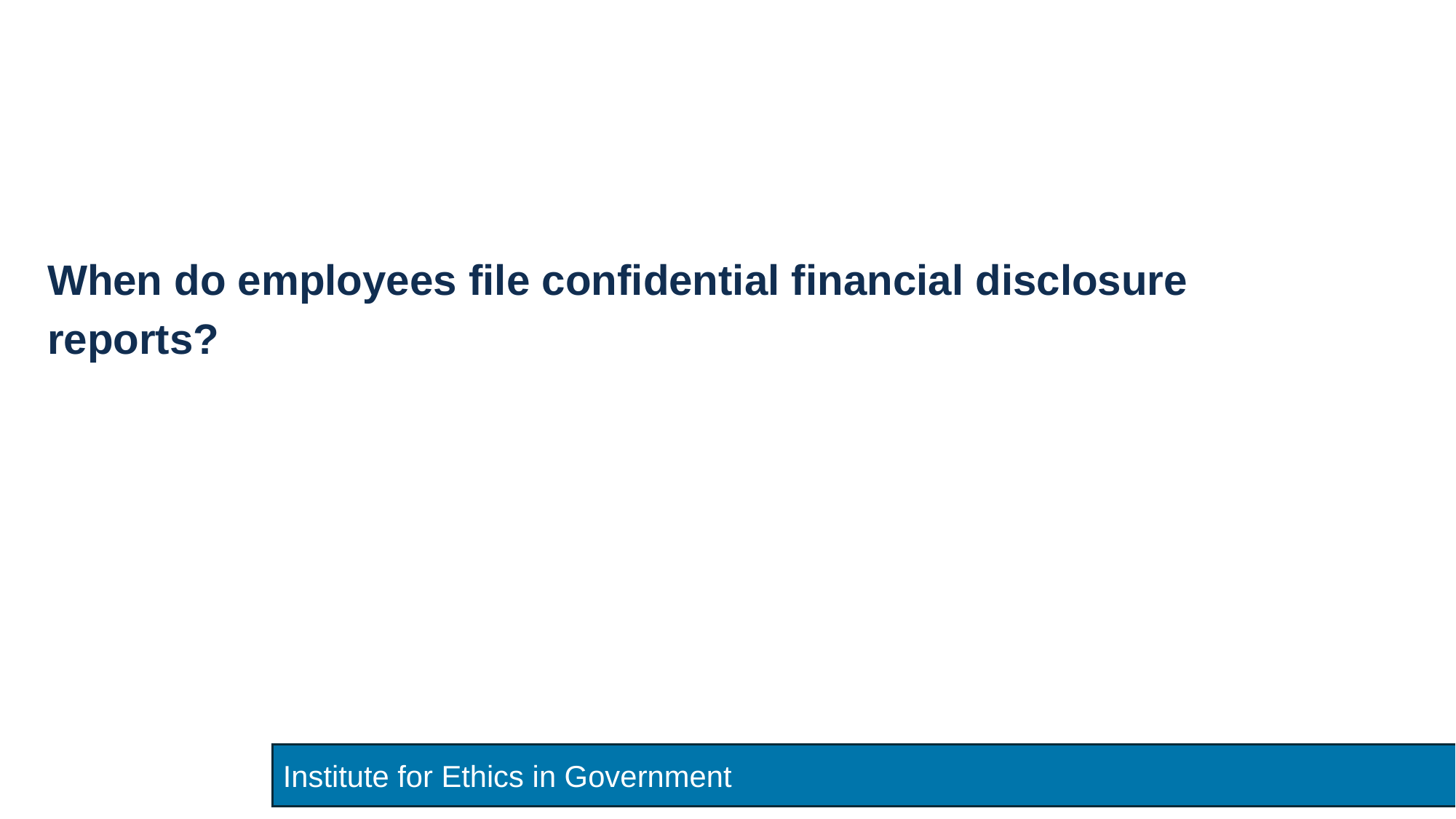

When do employees file confidential financial disclosure reports?
Institute for Ethics in Government